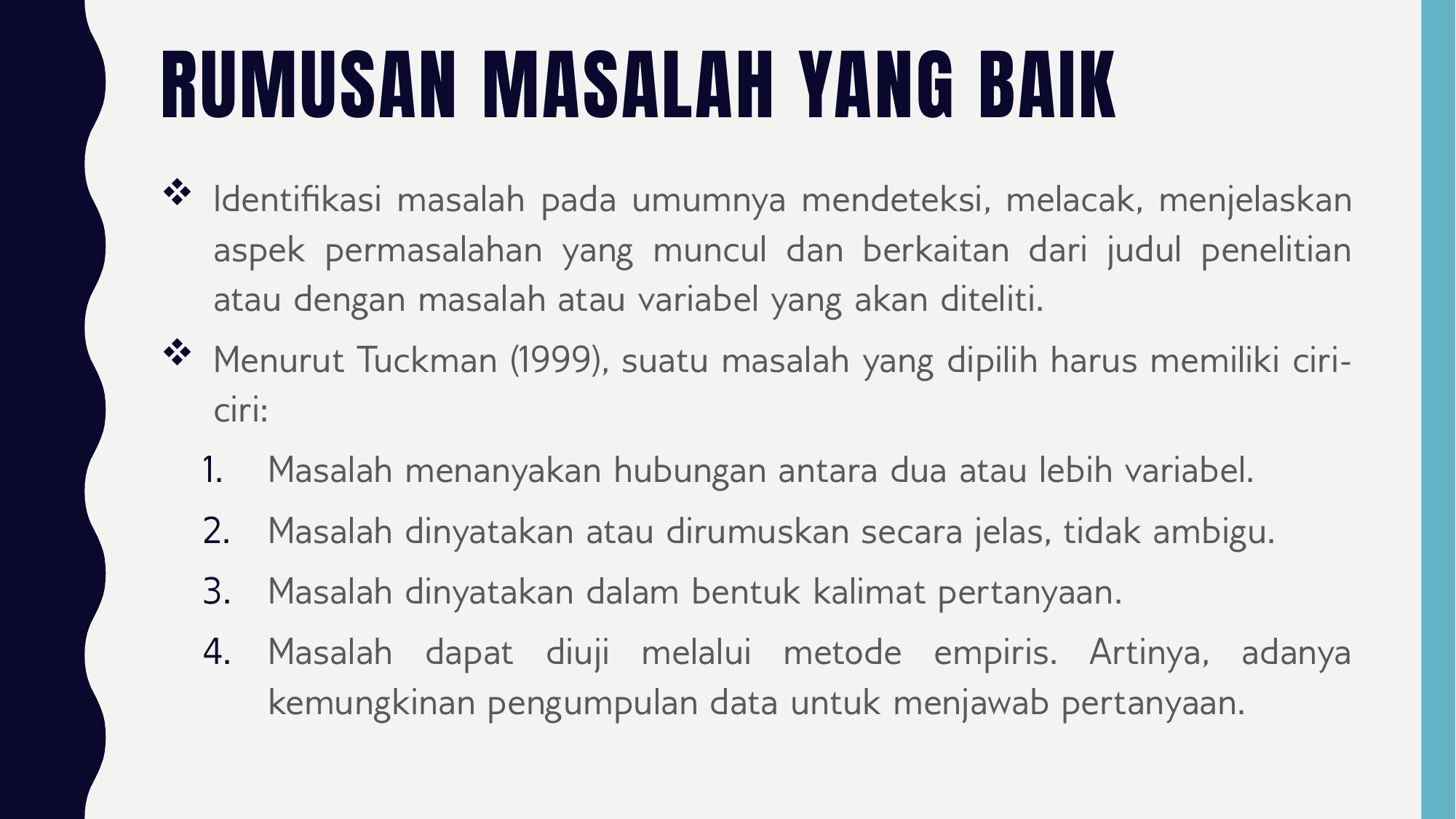

# Rumusan masalah yang baik
Identifikasi masalah pada umumnya mendeteksi, melacak, menjelaskan aspek permasalahan yang muncul dan berkaitan dari judul penelitian atau dengan masalah atau variabel yang akan diteliti.
Menurut Tuckman (1999), suatu masalah yang dipilih harus memiliki ciri-ciri:
Masalah menanyakan hubungan antara dua atau lebih variabel.
Masalah dinyatakan atau dirumuskan secara jelas, tidak ambigu.
Masalah dinyatakan dalam bentuk kalimat pertanyaan.
Masalah dapat diuji melalui metode empiris. Artinya, adanya kemungkinan pengumpulan data untuk menjawab pertanyaan.